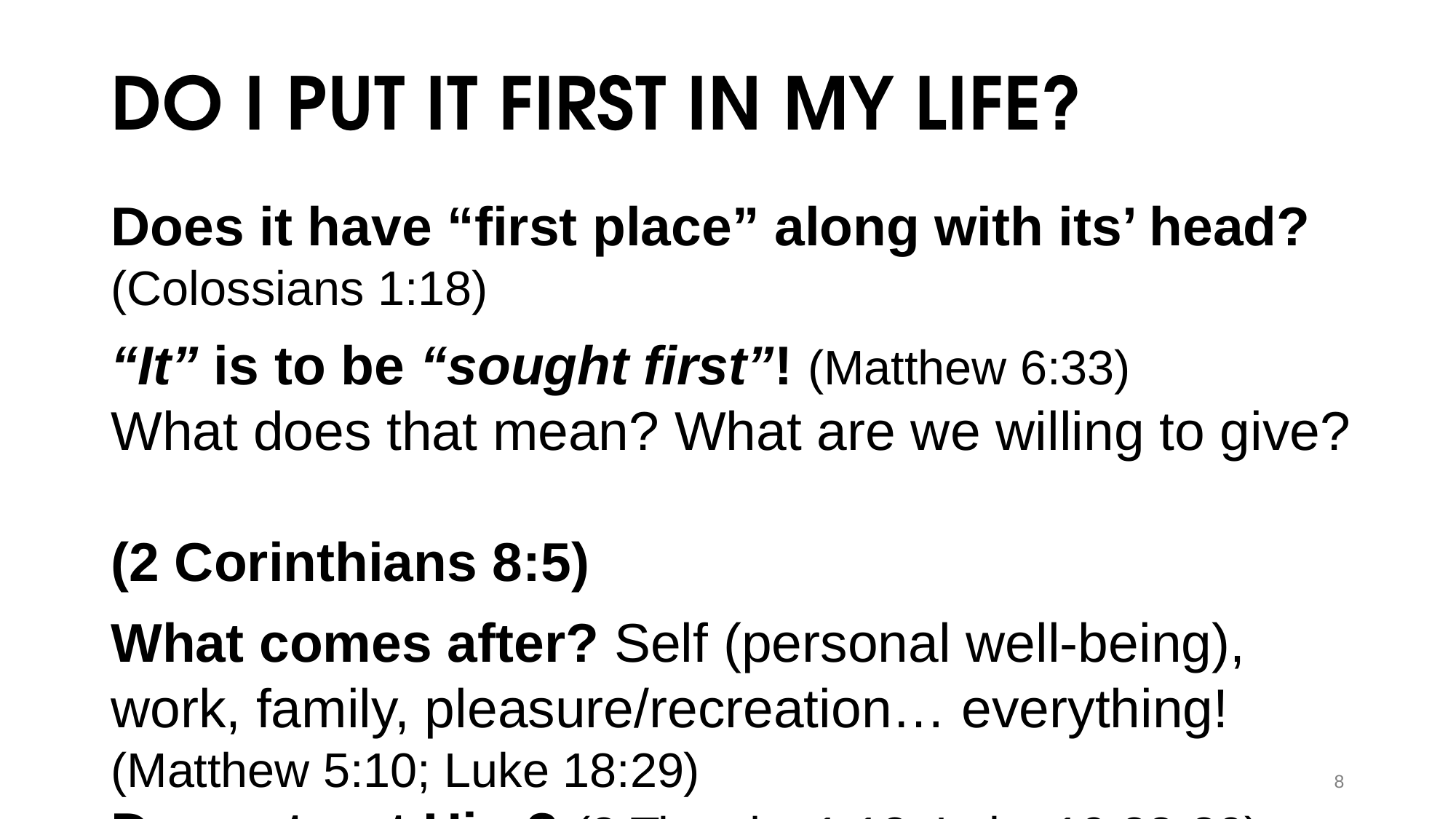

# Do I put it first in my life?
Does it have “first place” along with its’ head?
(Colossians 1:18)
“It” is to be “sought first”! (Matthew 6:33)
What does that mean? What are we willing to give?
(2 Corinthians 8:5)
What comes after? Self (personal well-being), work, family, pleasure/recreation… everything! (Matthew 5:10; Luke 18:29)
Do we trust Him? (2 Timothy 1:12; Luke 19:28-30)
8